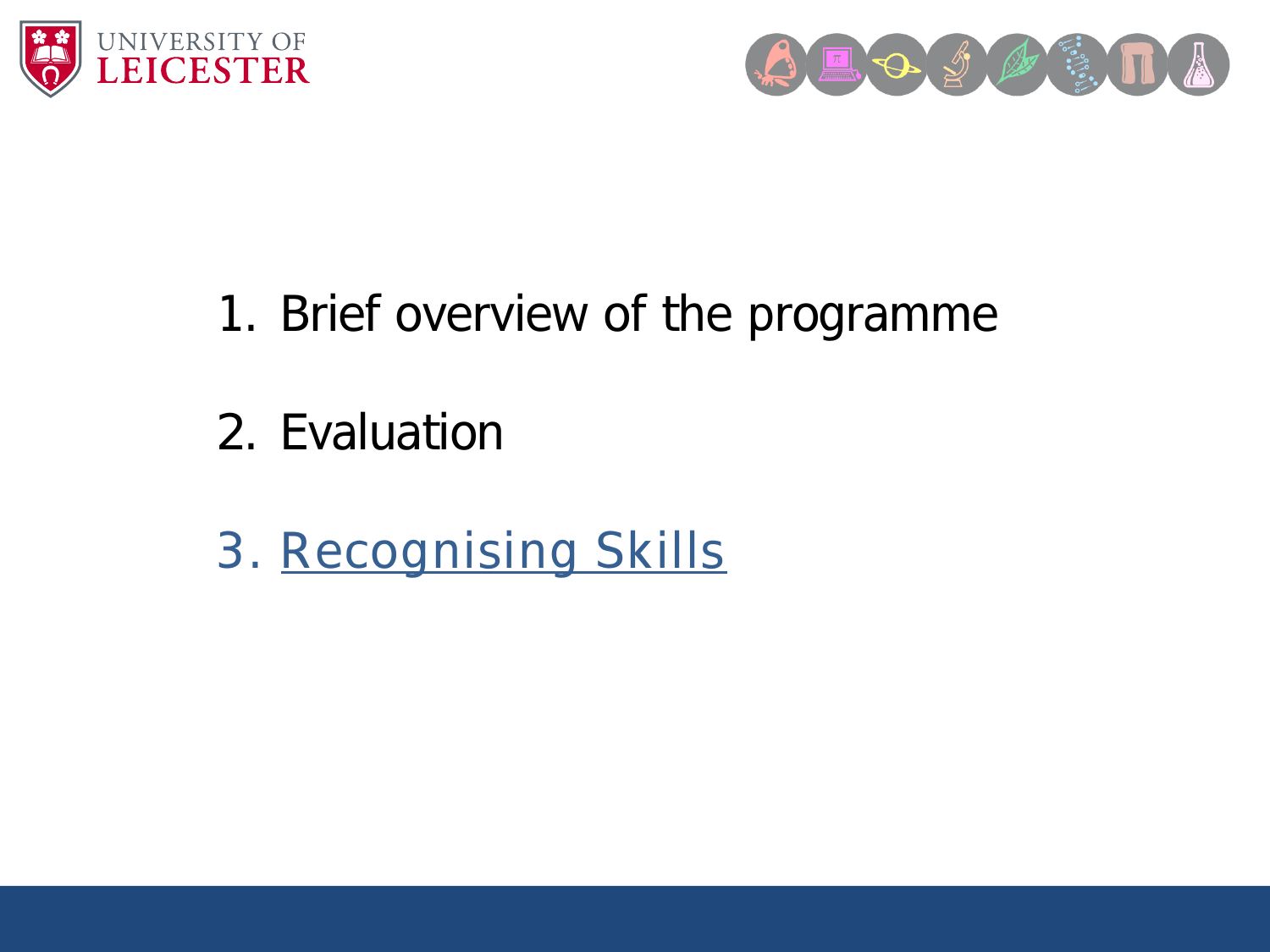

Brief overview of the programme

Evaluation

Recognising Skills